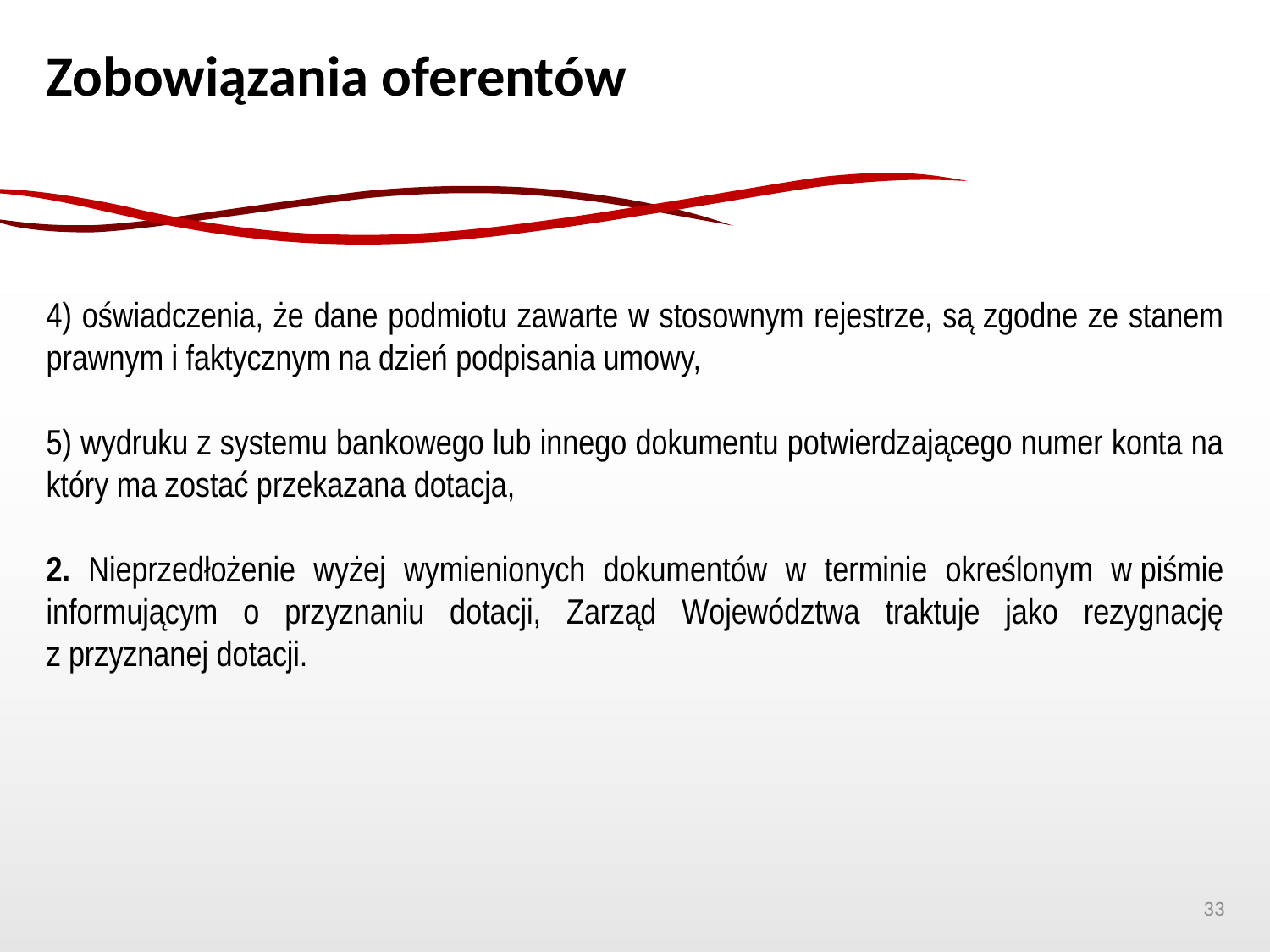

Zobowiązania oferentów

4) oświadczenia, że dane podmiotu zawarte w stosownym rejestrze, są zgodne ze stanem prawnym i faktycznym na dzień podpisania umowy,

5) wydruku z systemu bankowego lub innego dokumentu potwierdzającego numer konta na który ma zostać przekazana dotacja,

2. Nieprzedłożenie wyżej wymienionych dokumentów w terminie określonym w piśmie informującym o przyznaniu dotacji, Zarząd Województwa traktuje jako rezygnację z przyznanej dotacji.

33